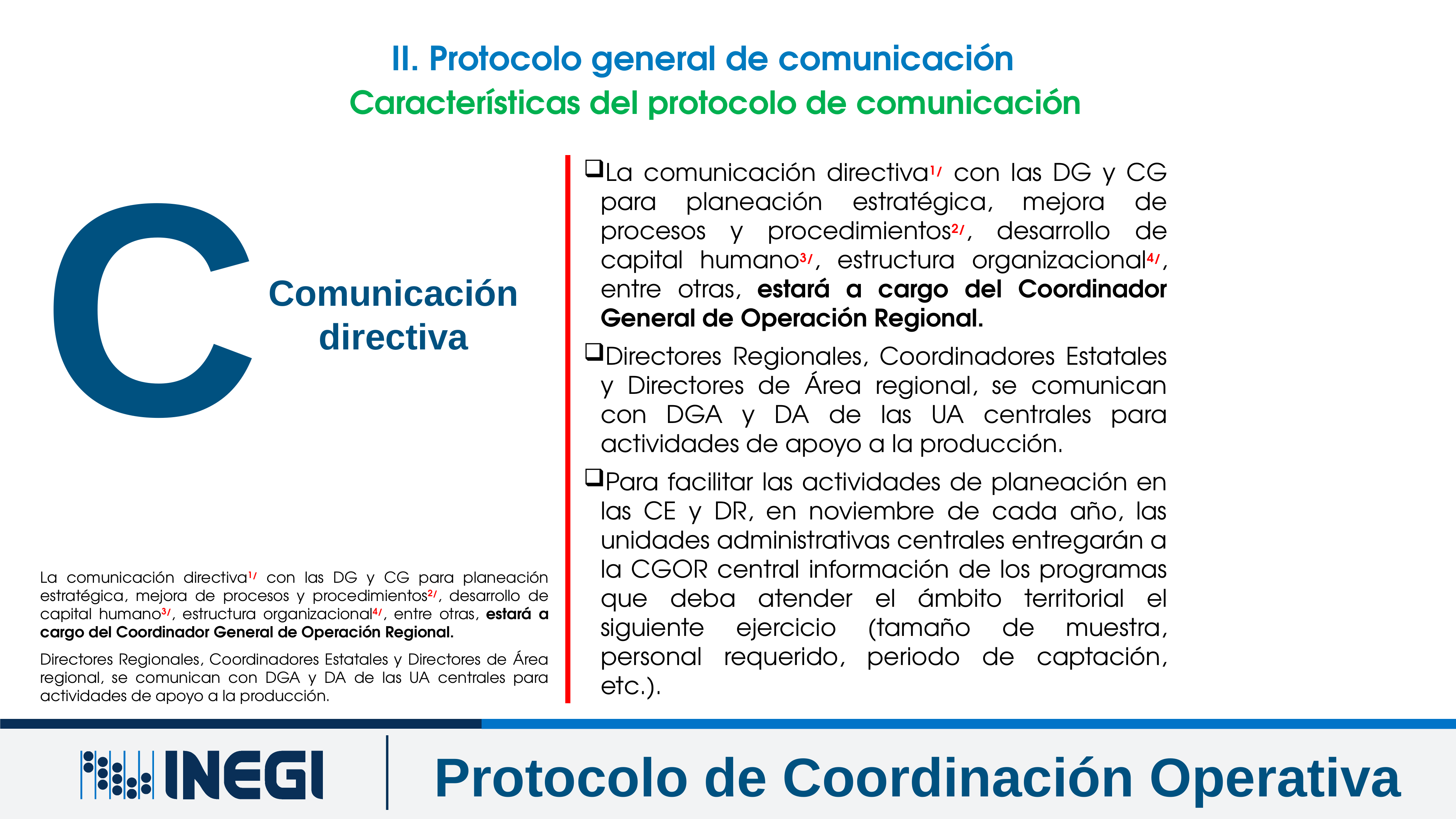

II. Protocolo general de comunicación
Características del protocolo de comunicación
C
La comunicación directiva1/ con las DG y CG para planeación estratégica, mejora de procesos y procedimientos2/, desarrollo de capital humano3/, estructura organizacional4/, entre otras, estará a cargo del Coordinador General de Operación Regional.
Directores Regionales, Coordinadores Estatales y Directores de Área regional, se comunican con DGA y DA de las UA centrales para actividades de apoyo a la producción.
Para facilitar las actividades de planeación en las CE y DR, en noviembre de cada año, las unidades administrativas centrales entregarán a la CGOR central información de los programas que deba atender el ámbito territorial el siguiente ejercicio (tamaño de muestra, personal requerido, periodo de captación, etc.).
Comunicación directiva
La comunicación directiva1/ con las DG y CG para planeación estratégica, mejora de procesos y procedimientos2/, desarrollo de capital humano3/, estructura organizacional4/, entre otras, estará a cargo del Coordinador General de Operación Regional.
Directores Regionales, Coordinadores Estatales y Directores de Área regional, se comunican con DGA y DA de las UA centrales para actividades de apoyo a la producción.
Protocolo de Coordinación Operativa